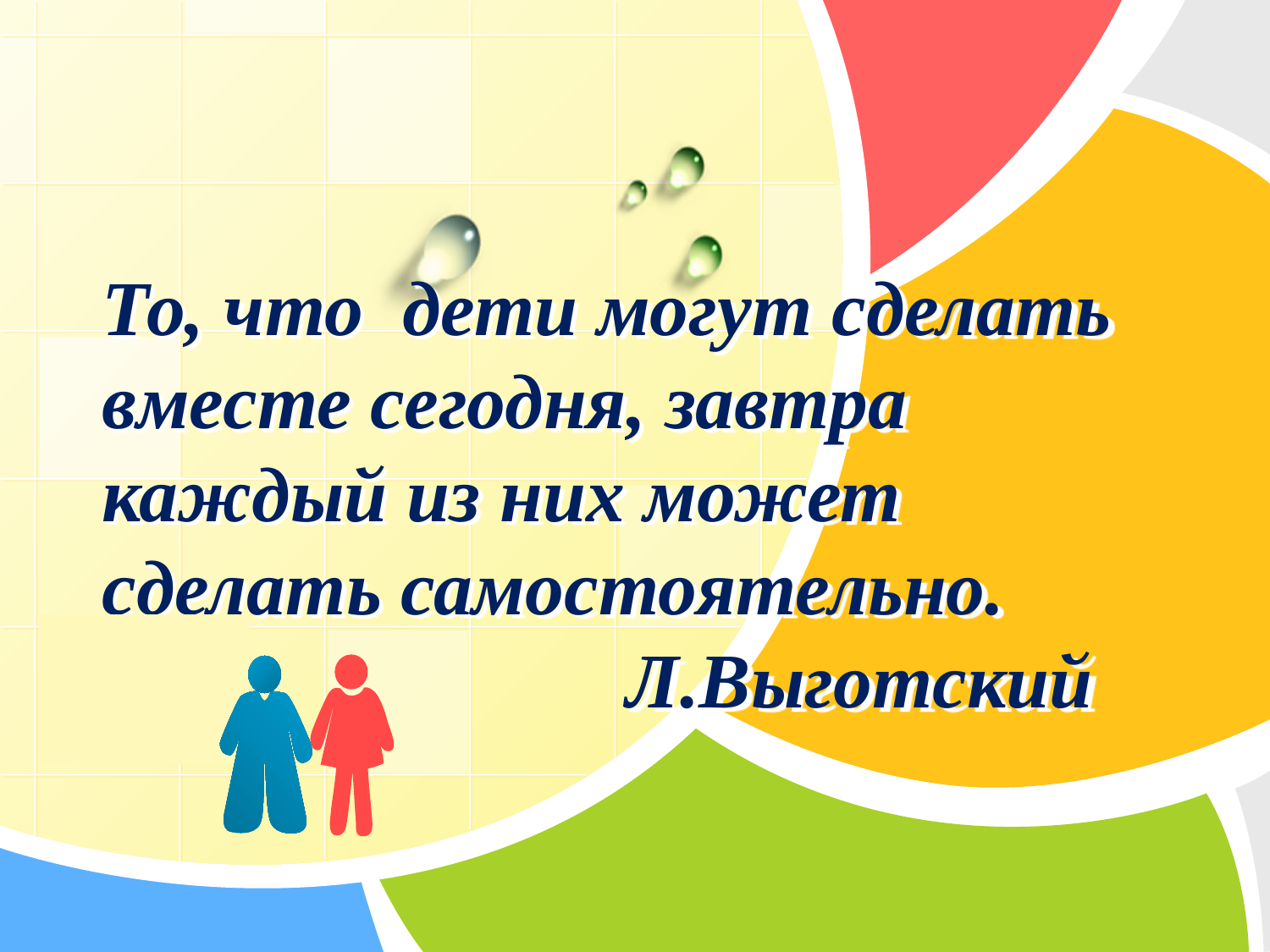

# То, что  дети могут сделать вместе сегодня, завтра каждый из них может сделать самостоятельно. Л.Выготский